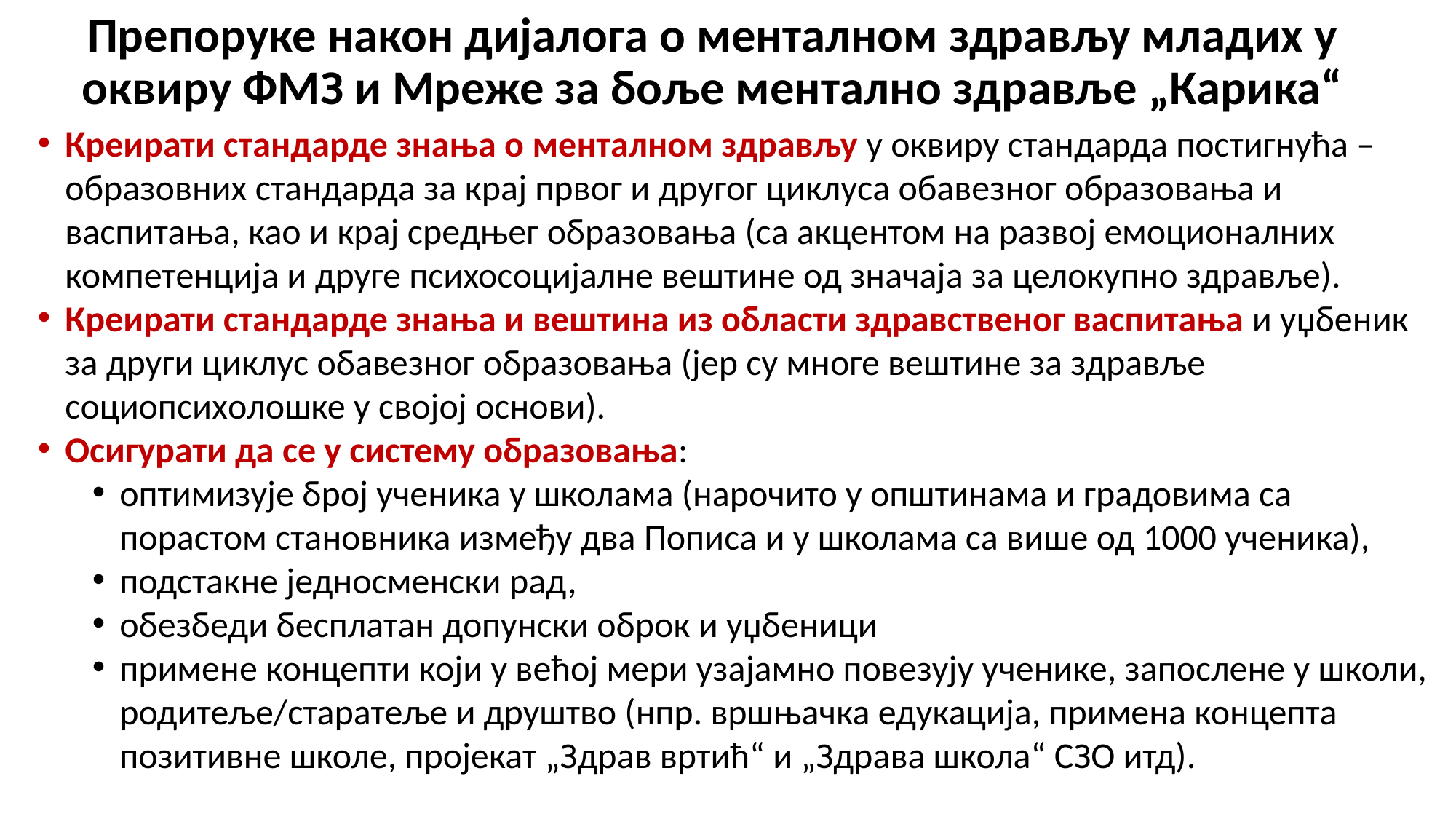

# Препоруке након дијалога о менталном здрављу младих у оквиру ФМЗ и Мреже за боље ментално здравље „Карика“
Креирати стандарде знања о менталном здрављу у оквиру стандарда постигнућа – образовних стандарда за крај првог и другог циклуса обавезног образовања и васпитања, као и крај средњег образовања (са акцентом на развој емоционалних компетенција и друге психосоцијалне вештине од значаја за целокупно здравље).
Креирати стандарде знања и вештина из области здравственог васпитања и уџбеник за други циклус обавезног образовања (јер су многе вештине за здравље социопсихoлошке у својој основи).
Осигурати да се у систему образовања:
оптимизује број ученика у школама (нарочито у општинама и градовима са порастом становника између два Пописа и у школама са више од 1000 ученика),
подстакне једносменски рад,
обезбеди бесплатан допунски оброк и уџбеници
примене концепти који у већој мери узајамно повезују ученике, запослене у школи, родитеље/старатеље и друштво (нпр. вршњачка едукација, примена концепта позитивне школе, пројекат „Здрав вртић“ и „Здрава школа“ СЗО итд).